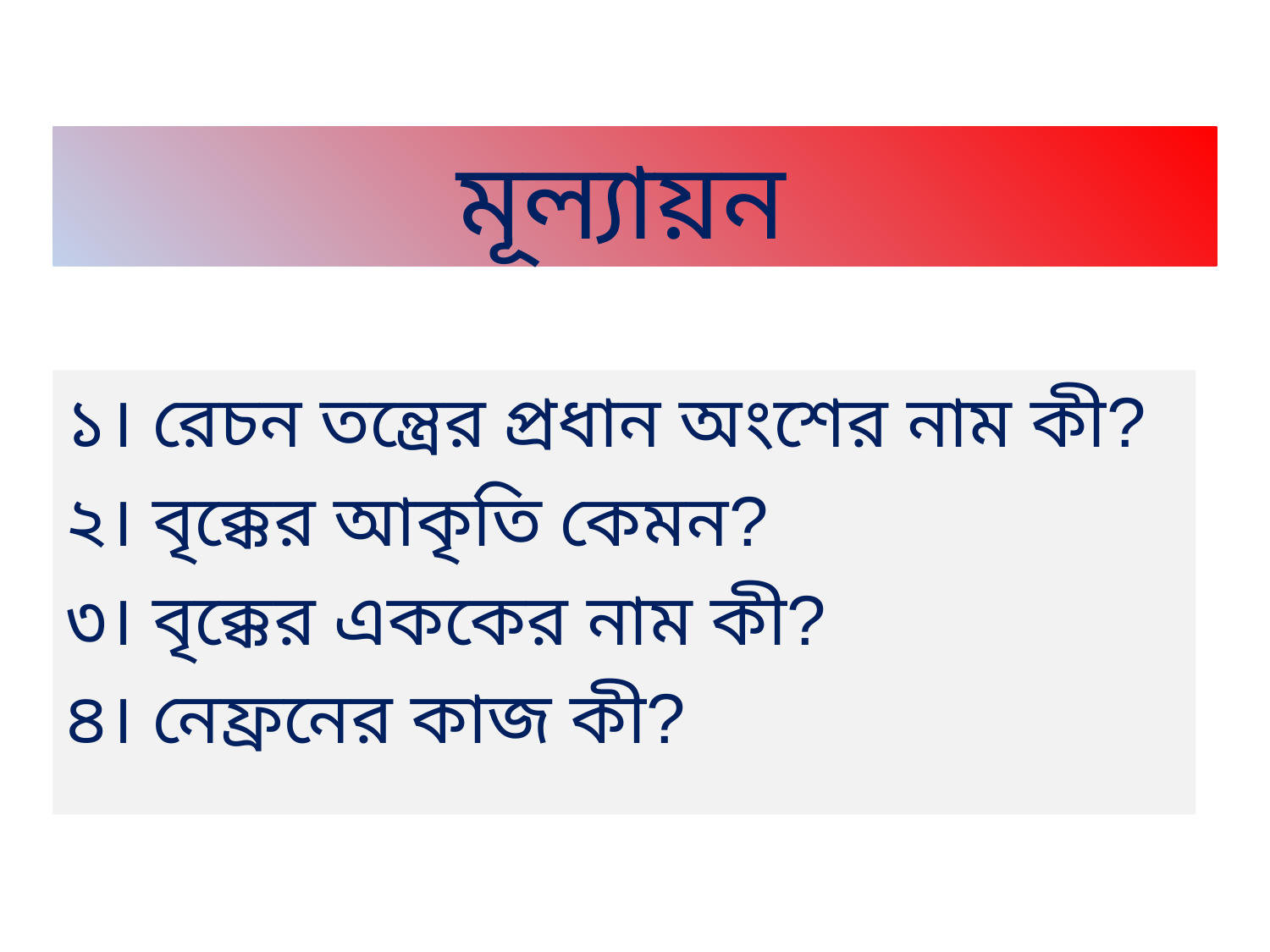

মূল্যায়ন
১। রেচন তন্ত্রের প্রধান অংশের নাম কী?
২। বৃক্কের আকৃতি কেমন?
৩। বৃক্কের এককের নাম কী?
৪। নেফ্রনের কাজ কী?